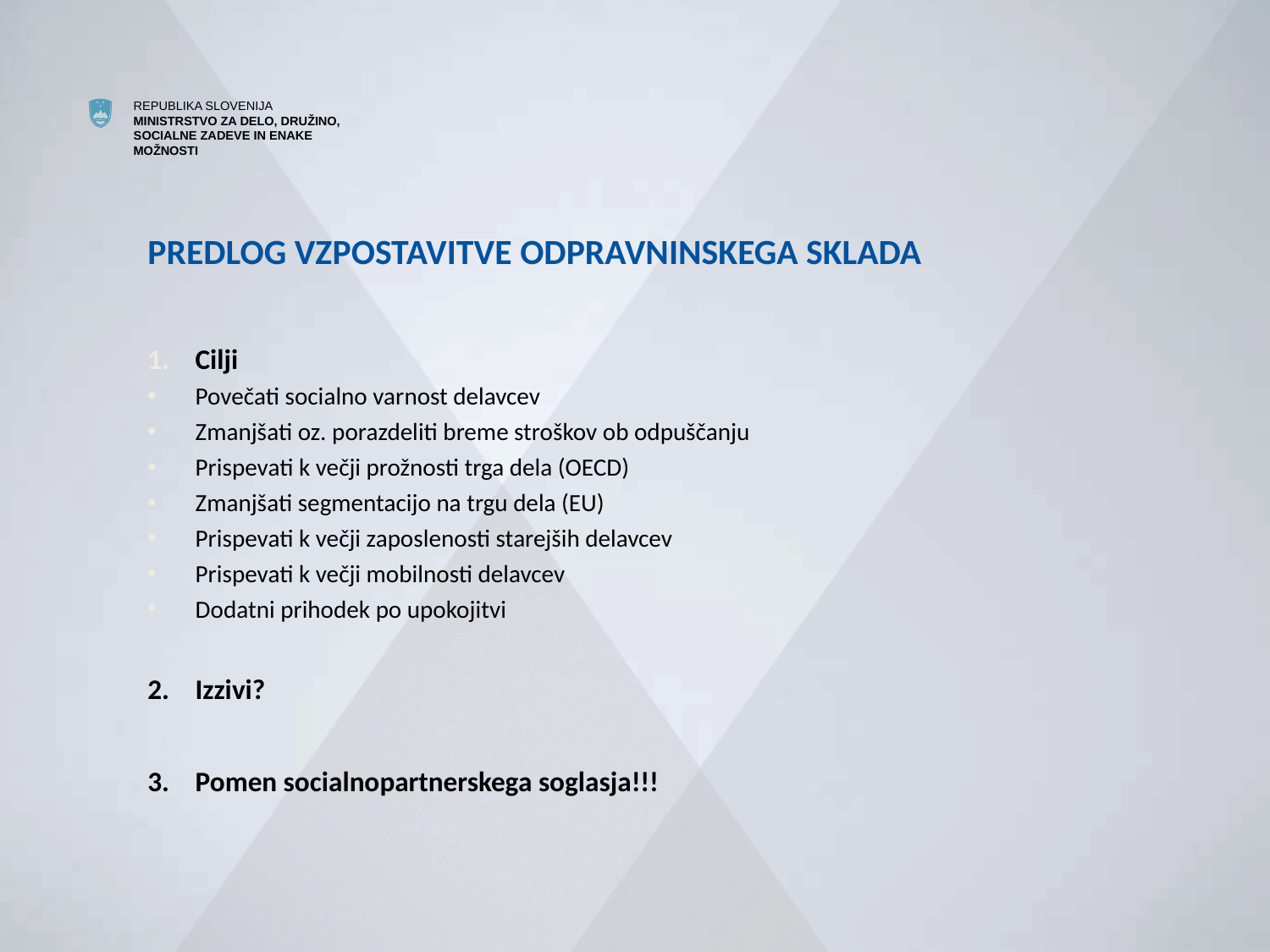

PREDLOG VZPOSTAVITVE ODPRAVNINSKEGA SKLADA

Cilji
Povečati socialno varnost delavcev
Zmanjšati oz. porazdeliti breme stroškov ob odpuščanju
Prispevati k večji prožnosti trga dela (OECD)
Zmanjšati segmentacijo na trgu dela (EU)
Prispevati k večji zaposlenosti starejših delavcev
Prispevati k večji mobilnosti delavcev
Dodatni prihodek po upokojitvi

Izzivi?

Pomen socialnopartnerskega soglasja!!!